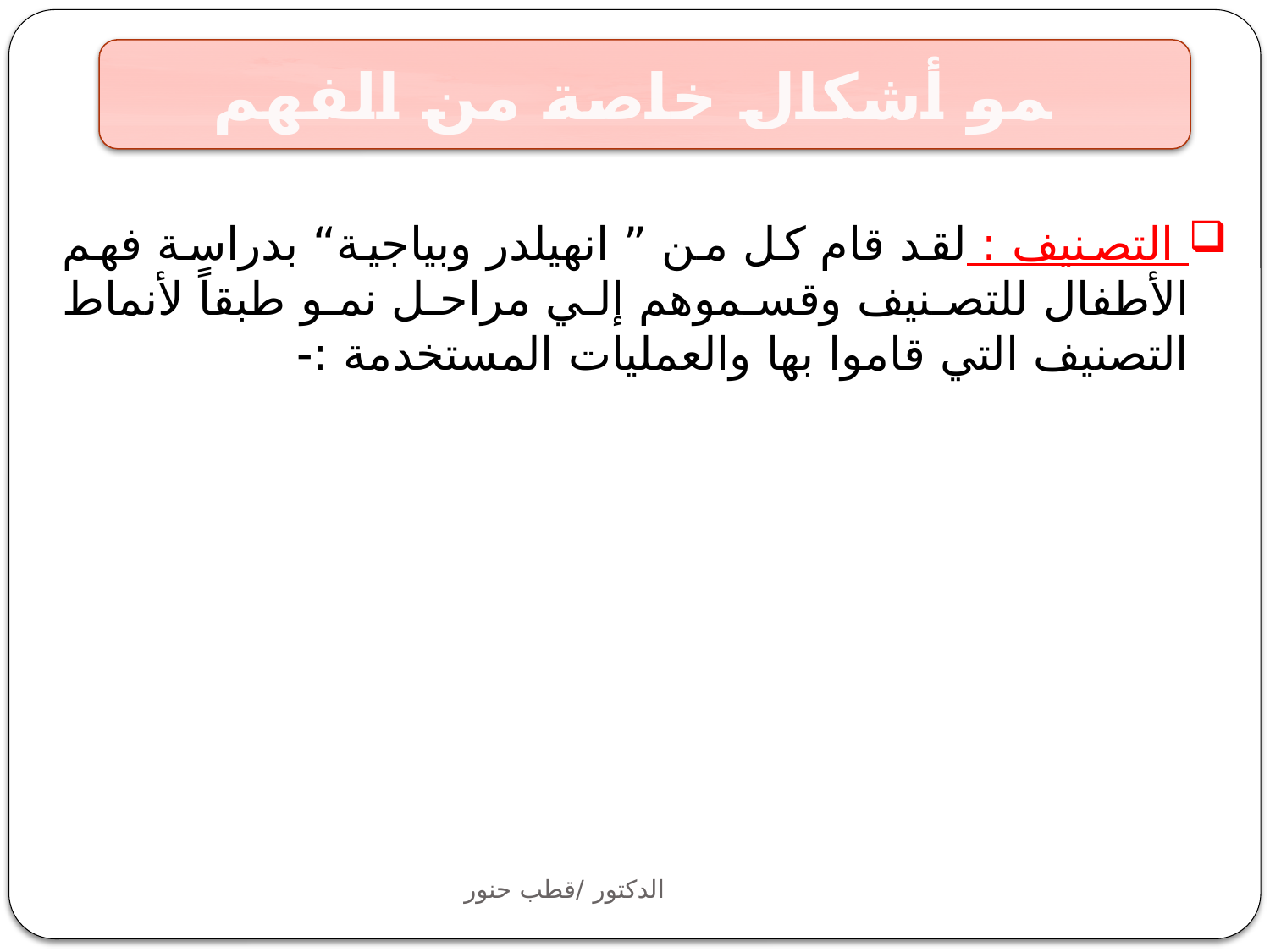

نمو أشكال خاصة من الفهم
 التصنيف : لقد قام كل من ” انهيلدر وبياجية“ بدراسة فهم الأطفال للتصنيف وقسموهم إلي مراحل نمو طبقاً لأنماط التصنيف التي قاموا بها والعمليات المستخدمة :-

الدكتور /قطب حنور